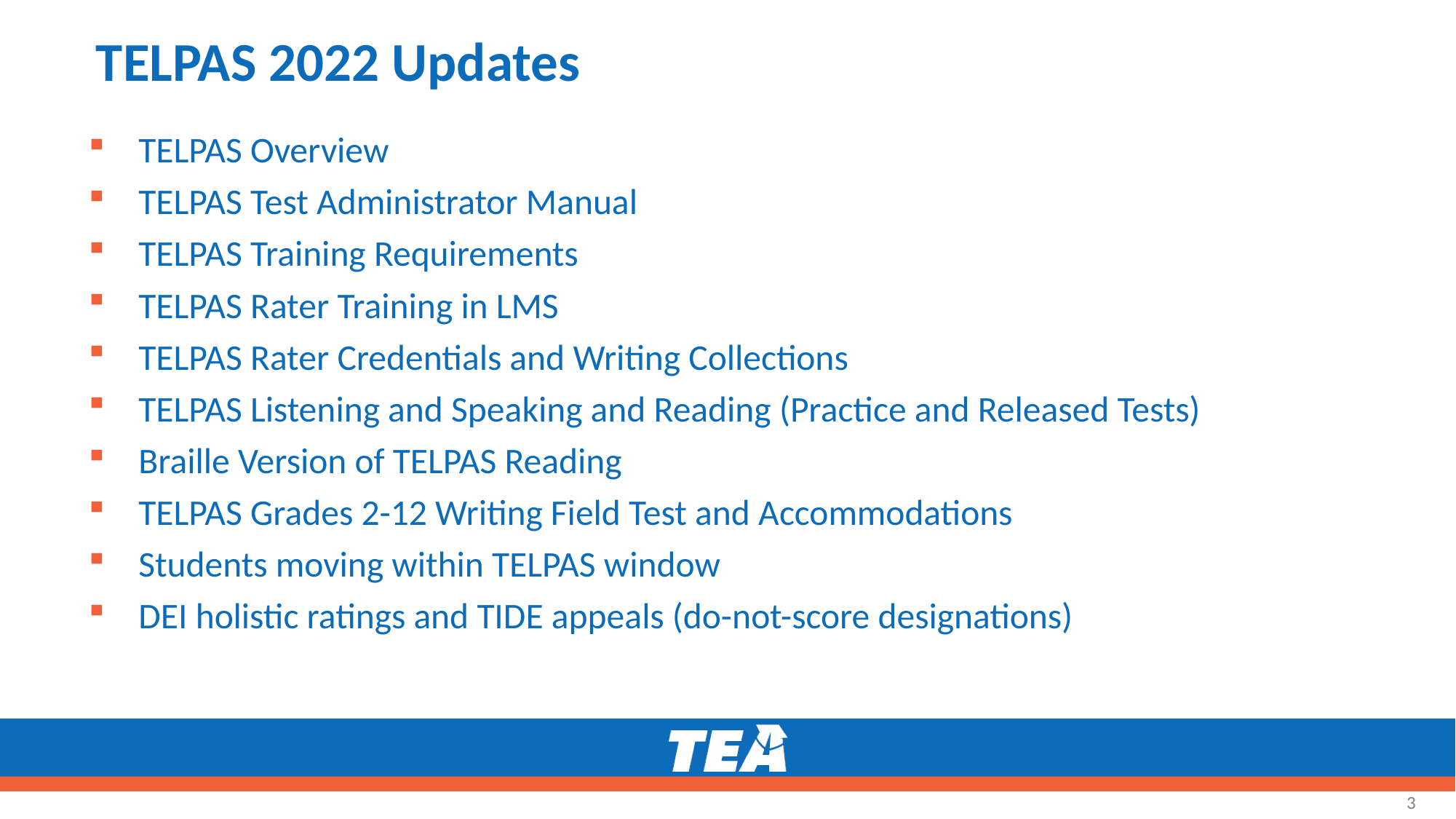

# TELPAS 2022 Updates
TELPAS Overview
TELPAS Test Administrator Manual
TELPAS Training Requirements
TELPAS Rater Training in LMS
TELPAS Rater Credentials and Writing Collections
TELPAS Listening and Speaking and Reading (Practice and Released Tests)
Braille Version of TELPAS Reading
TELPAS Grades 2-12 Writing Field Test and Accommodations
Students moving within TELPAS window
DEI holistic ratings and TIDE appeals (do-not-score designations)

3